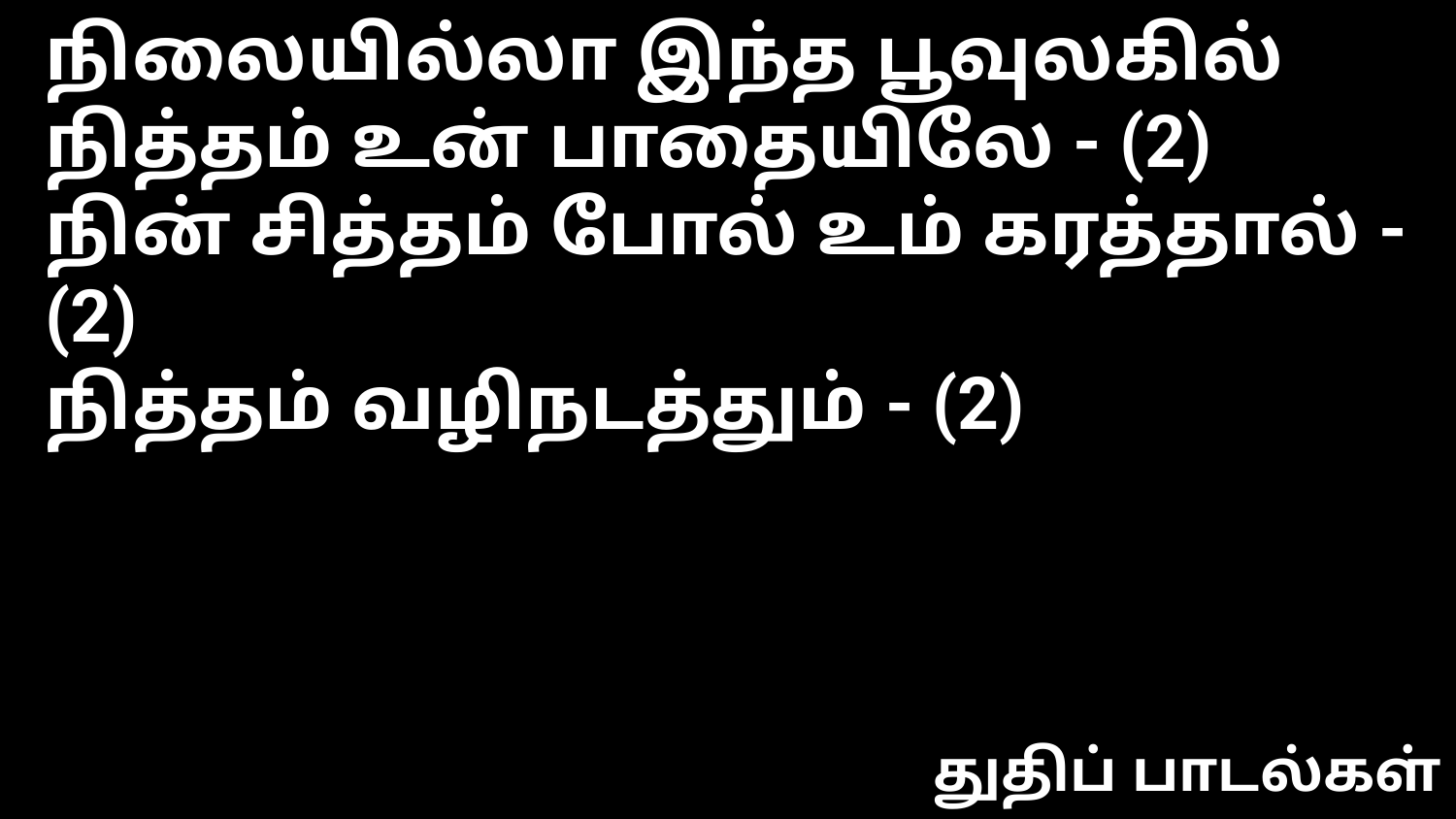

நிலையில்லா இந்த பூவுலகில்
நித்தம் உன் பாதையிலே - (2)
நின் சித்தம் போல் உம் கரத்தால் -(2)
நித்தம் வழிநடத்தும் - (2)

துதிப் பாடல்கள்